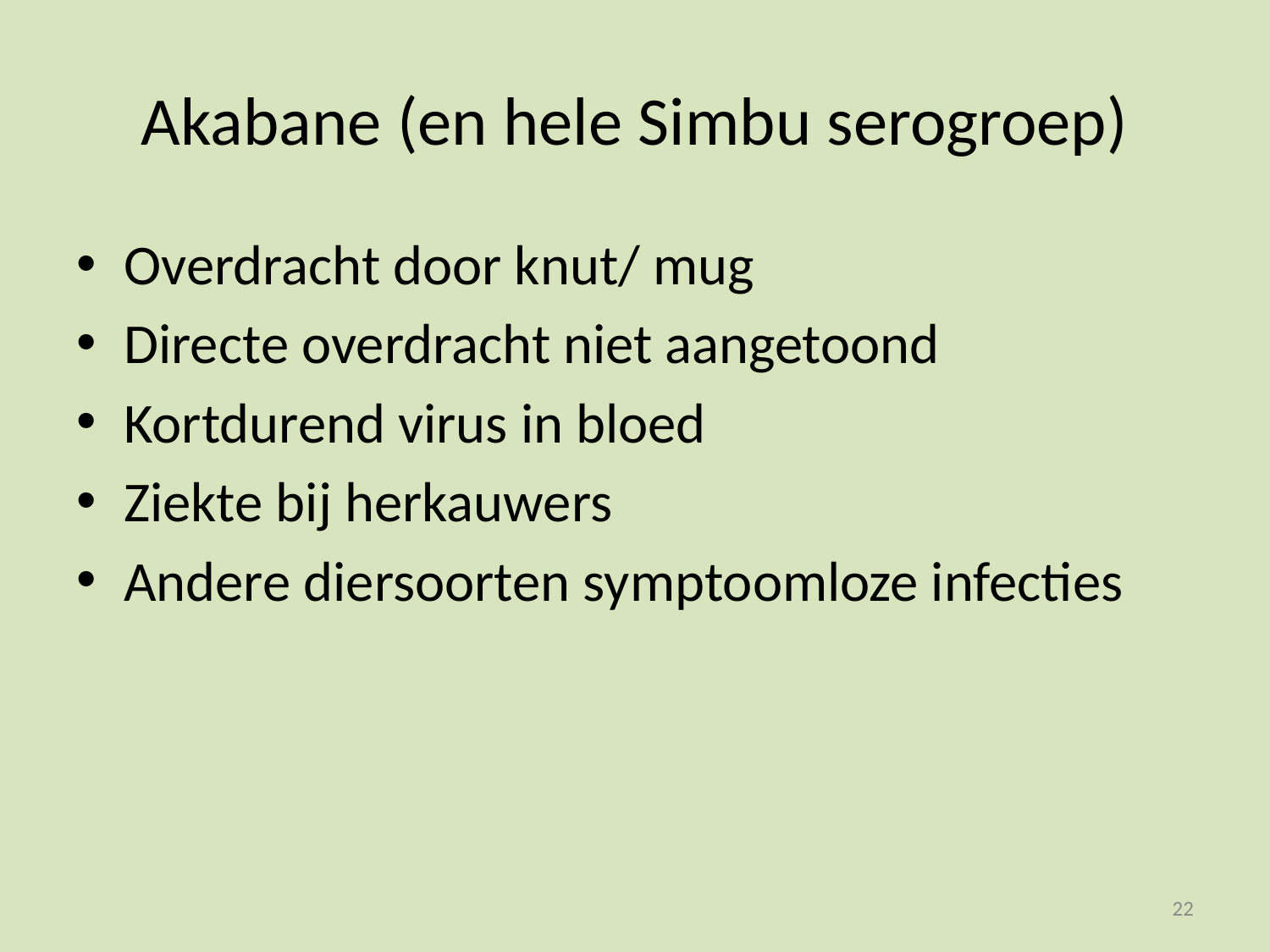

# Akabane (en hele Simbu serogroep)
Overdracht door knut/ mug
Directe overdracht niet aangetoond
Kortdurend virus in bloed
Ziekte bij herkauwers
Andere diersoorten symptoomloze infecties
22